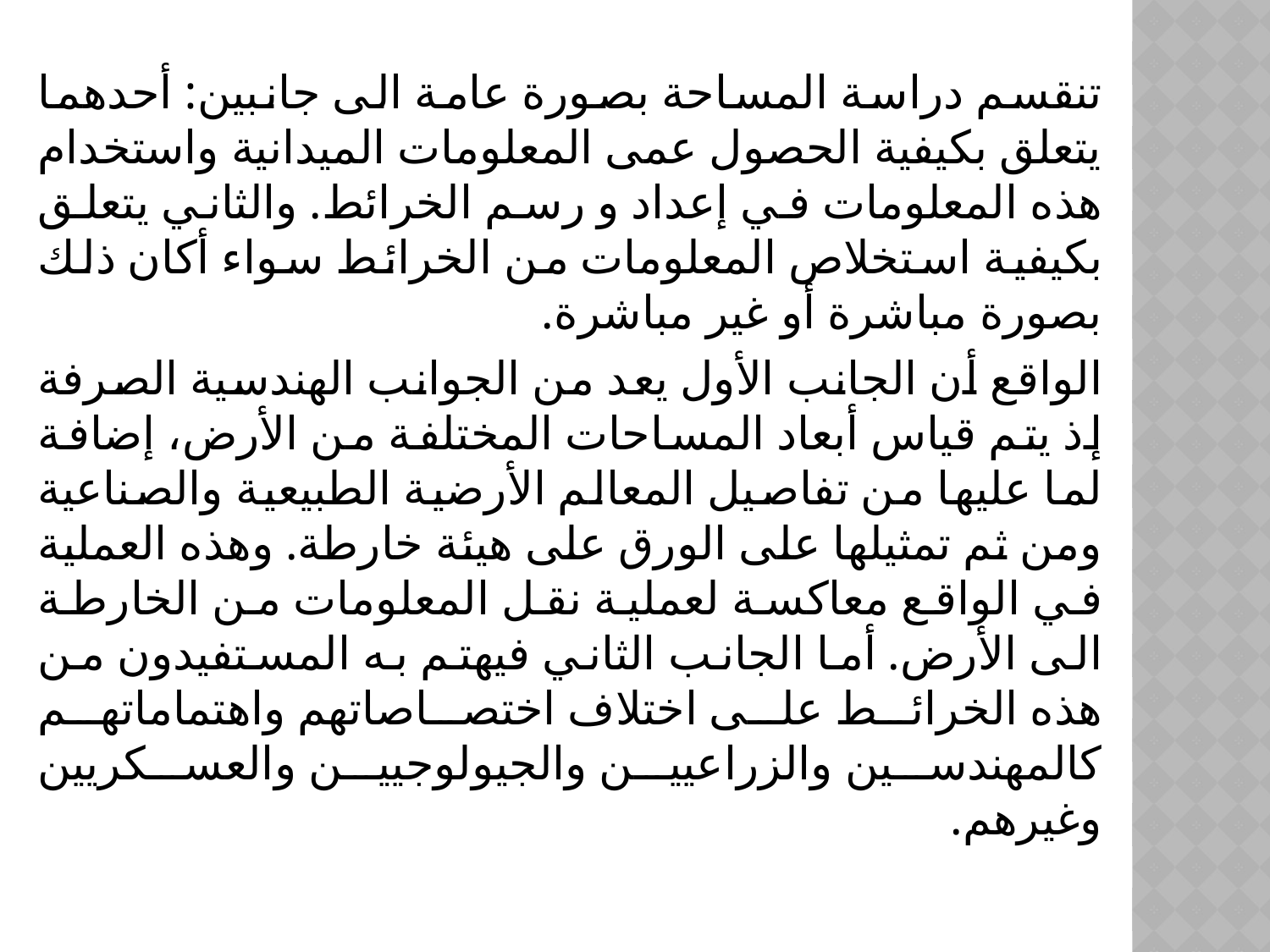

تنقسم دراسة المساحة بصورة عامة الى جانبين: أحدهما يتعلق بكيفية الحصول عمى المعلومات الميدانية واستخدام هذه المعلومات في إعداد و رسم الخرائط. والثاني يتعلق بكيفية استخلاص المعلومات من الخرائط سواء أكان ذلك بصورة مباشرة أو غير مباشرة.
الواقع أن الجانب الأول يعد من الجوانب الهندسية الصرفة إذ يتم قياس أبعاد المساحات المختلفة من الأرض، إضافة لما عليها من تفاصيل المعالم الأرضية الطبيعية والصناعية ومن ثم تمثيلها على الورق على هيئة خارطة. وهذه العملية في الواقع معاكسة لعملية نقل المعلومات من الخارطة الى الأرض. أما الجانب الثاني فيهتم به المستفيدون من هذه الخرائط على اختلاف اختصاصاتهم واهتماماتهم كالمهندسين والزراعيين والجيولوجيين والعسكريين وغيرهم.